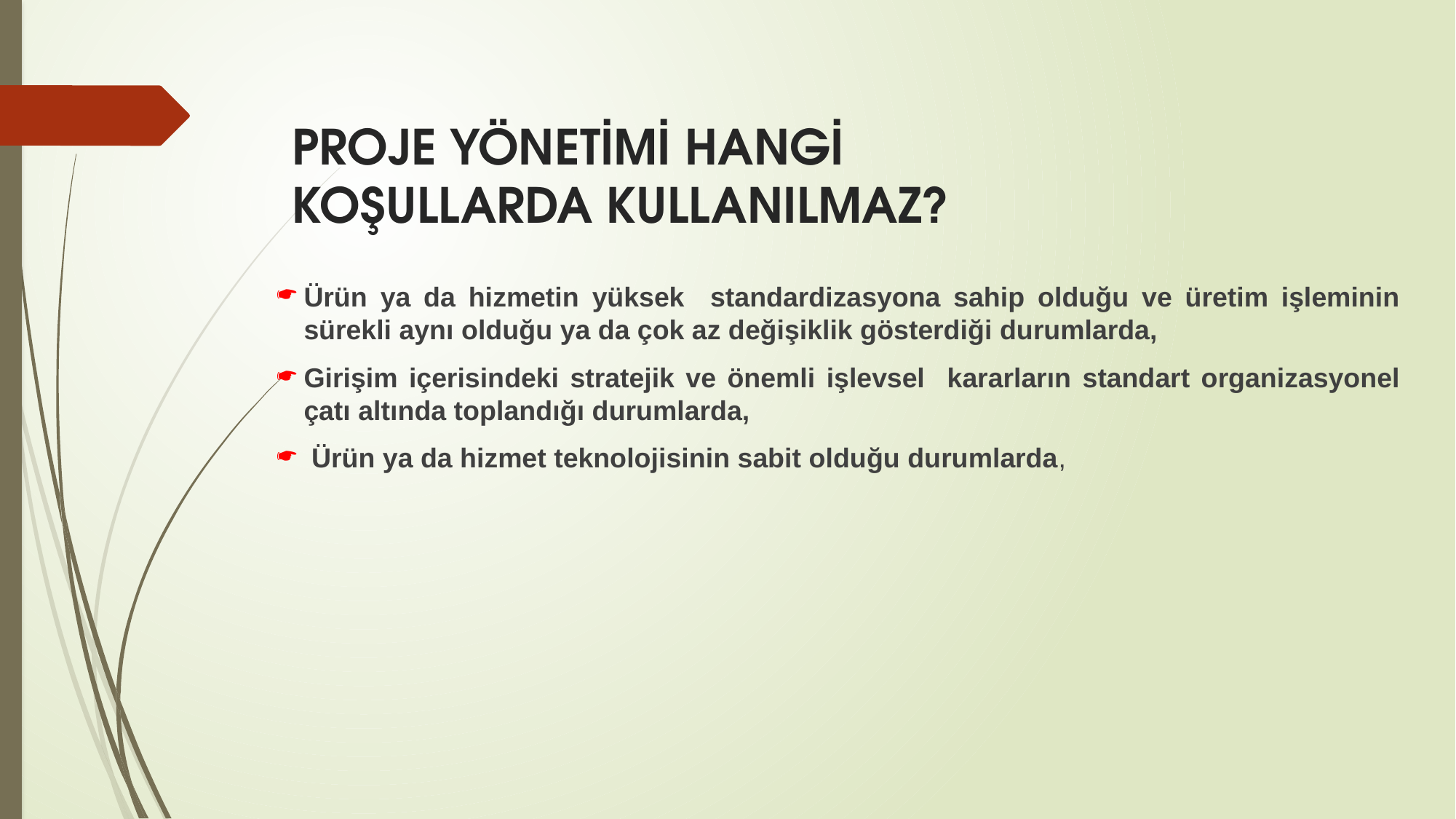

# PROJE YÖNETİMİ HANGİ KOŞULLARDA KULLANILMAZ?
Ürün ya da hizmetin yüksek  standardizasyona sahip olduğu ve üretim işleminin sürekli aynı olduğu ya da çok az değişiklik gösterdiği durumlarda,
Girişim içerisindeki stratejik ve önemli işlevsel  kararların standart organizasyonel çatı altında toplandığı durumlarda,
 Ürün ya da hizmet teknolojisinin sabit olduğu durumlarda,